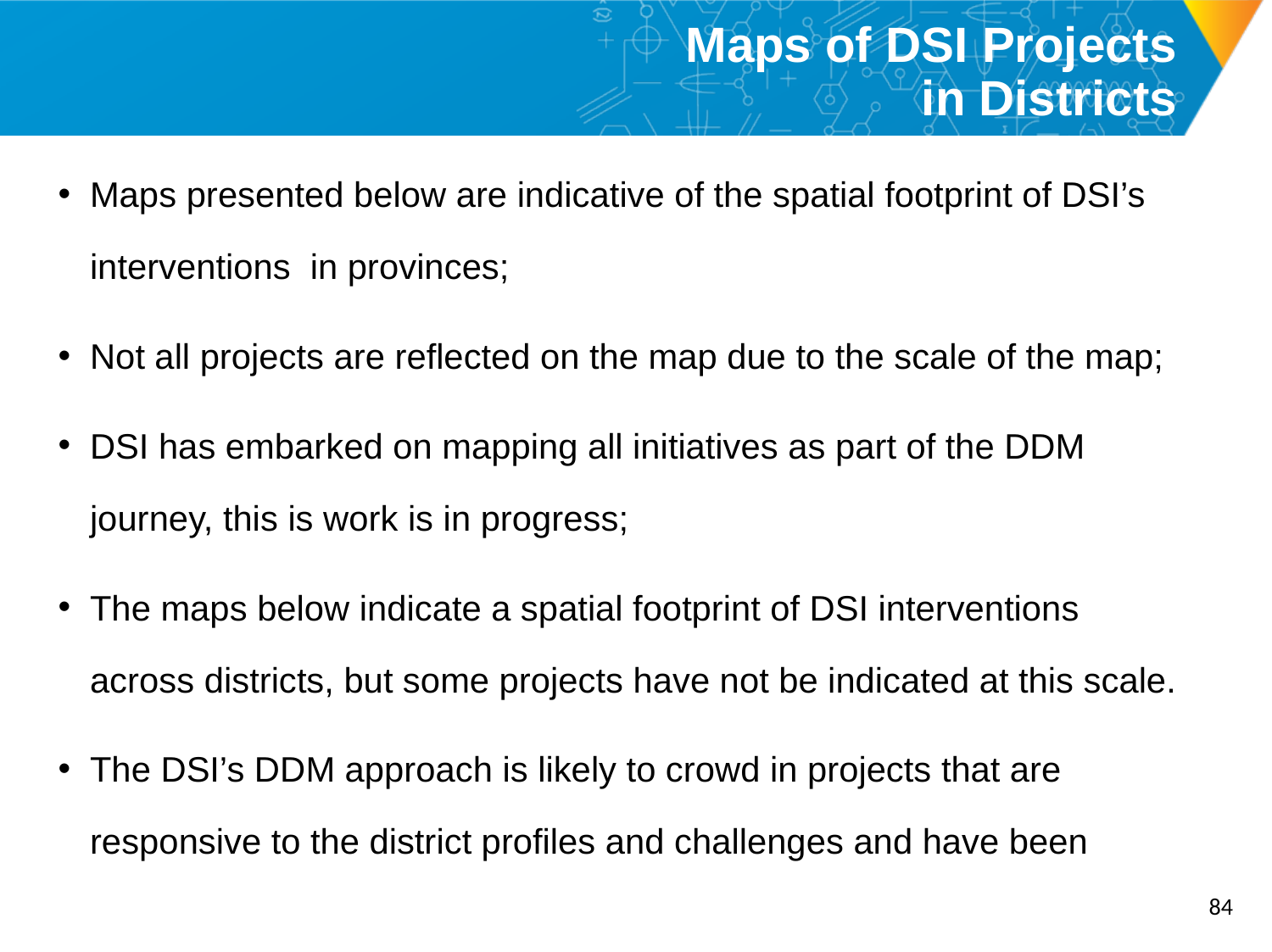

# Maps of DSI Projects in Districts
Maps presented below are indicative of the spatial footprint of DSI’s interventions  in provinces;
Not all projects are reflected on the map due to the scale of the map;
DSI has embarked on mapping all initiatives as part of the DDM journey, this is work is in progress;
The maps below indicate a spatial footprint of DSI interventions across districts, but some projects have not be indicated at this scale.
The DSI’s DDM approach is likely to crowd in projects that are responsive to the district profiles and challenges and have been

84